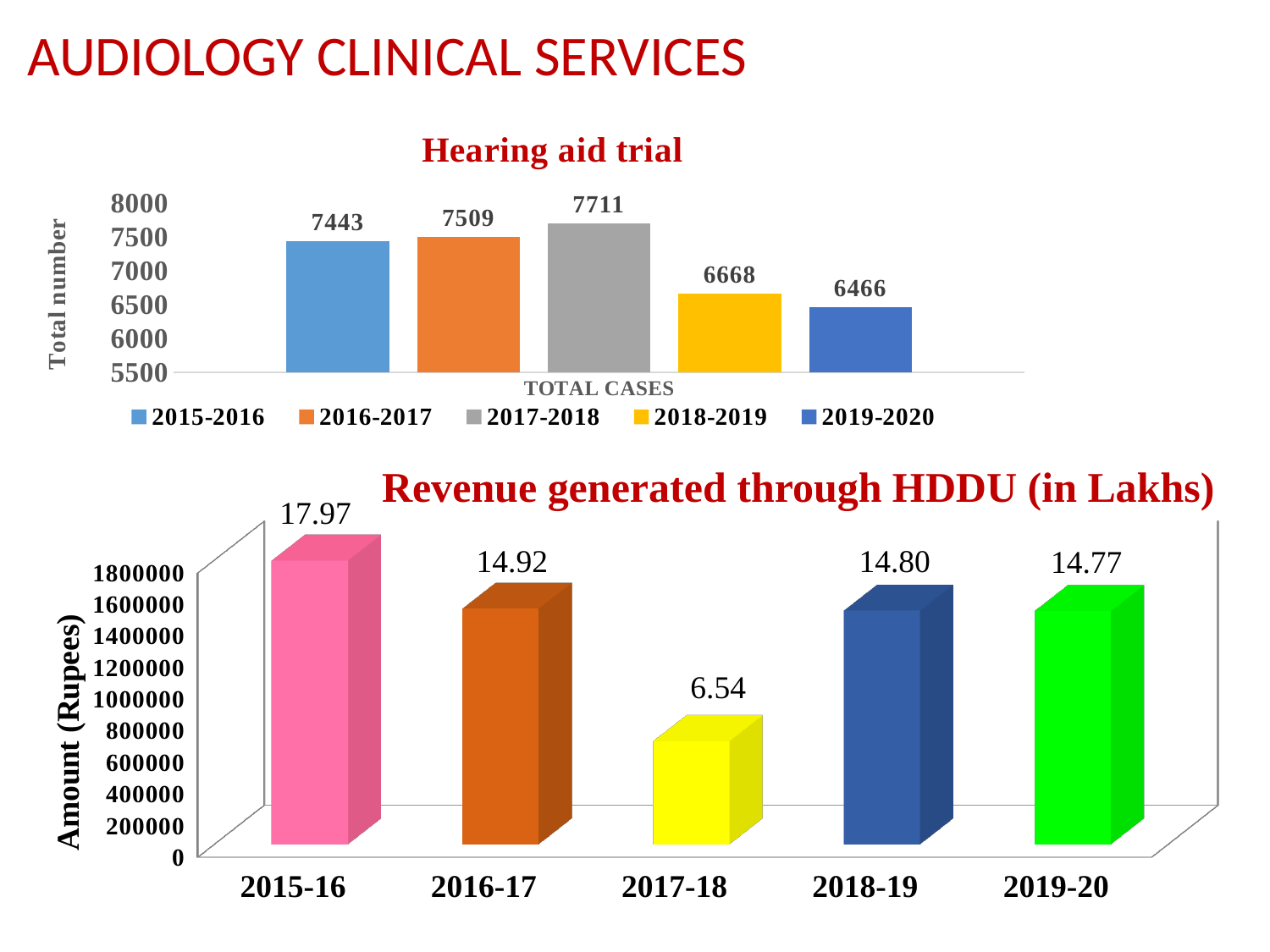

# AUDIOLOGY CLINICAL SERVICES

### Chart: 	Hearing aid trial

| Category | 2015-2016 | 2016-2017 | 2017-2018 | 2018-2019 | 2019-2020 |
|---|---|---|---|---|---|
| TOTAL CASES | 7443.0 | 7509.0 | 7711.0 | 6668.0 | 6466.0 |
Revenue generated through HDDU (in Lakhs)

[unsupported chart]